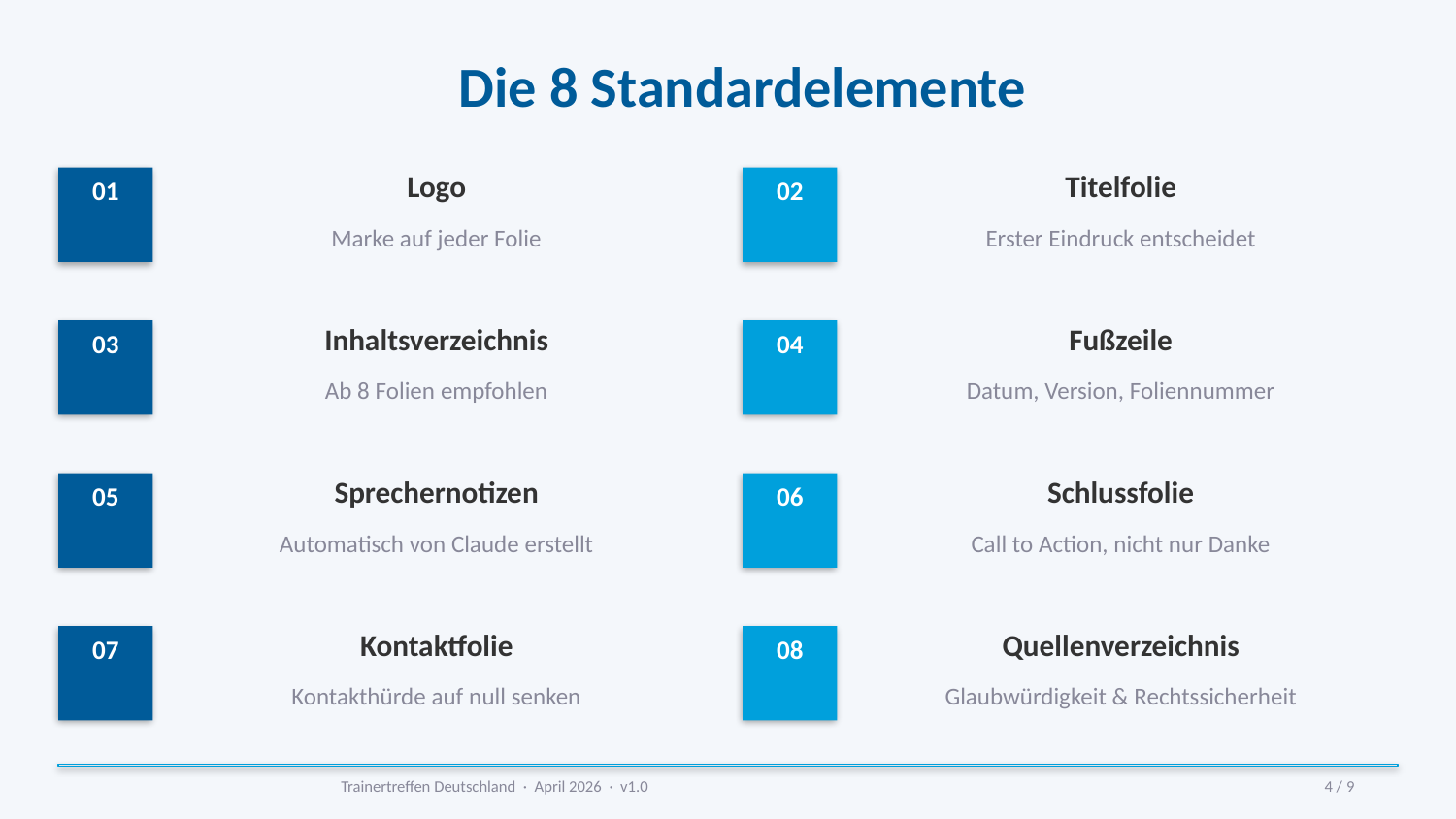

Die 8 Standardelemente
Logo
Titelfolie

01

02
Marke auf jeder Folie
Erster Eindruck entscheidet
Inhaltsverzeichnis
Fußzeile

03

04
Ab 8 Folien empfohlen
Datum, Version, Foliennummer
Sprechernotizen
Schlussfolie

05

06
Automatisch von Claude erstellt
Call to Action, nicht nur Danke
Kontaktfolie
Quellenverzeichnis

07

08
Kontakthürde auf null senken
Glaubwürdigkeit & Rechtssicherheit

Trainertreffen Deutschland  ·  April 2026  ·  v1.0
4 / 9